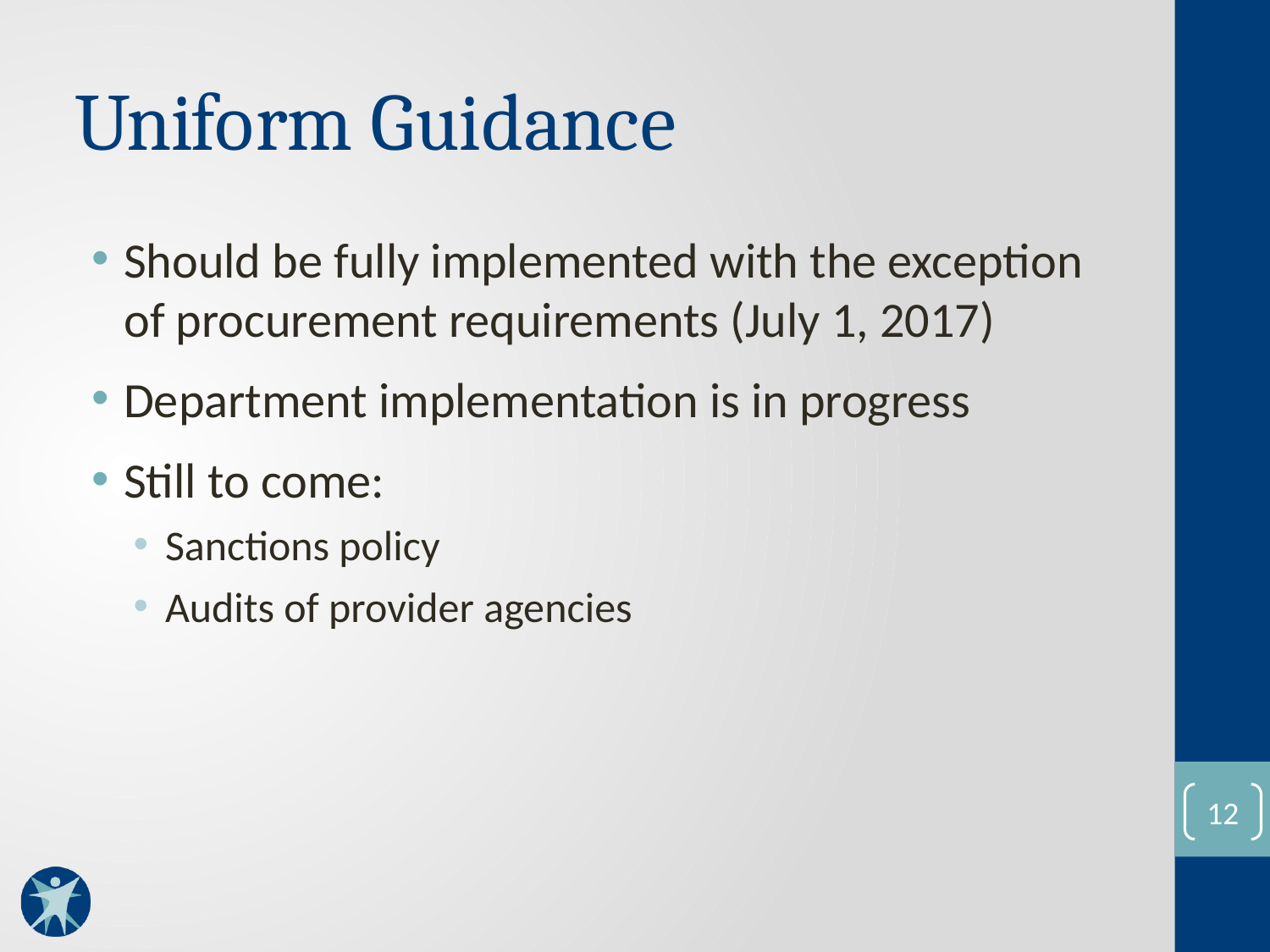

# Uniform Guidance
Should be fully implemented with the exception of procurement requirements (July 1, 2017)
Department implementation is in progress
Still to come:
Sanctions policy
Audits of provider agencies

12